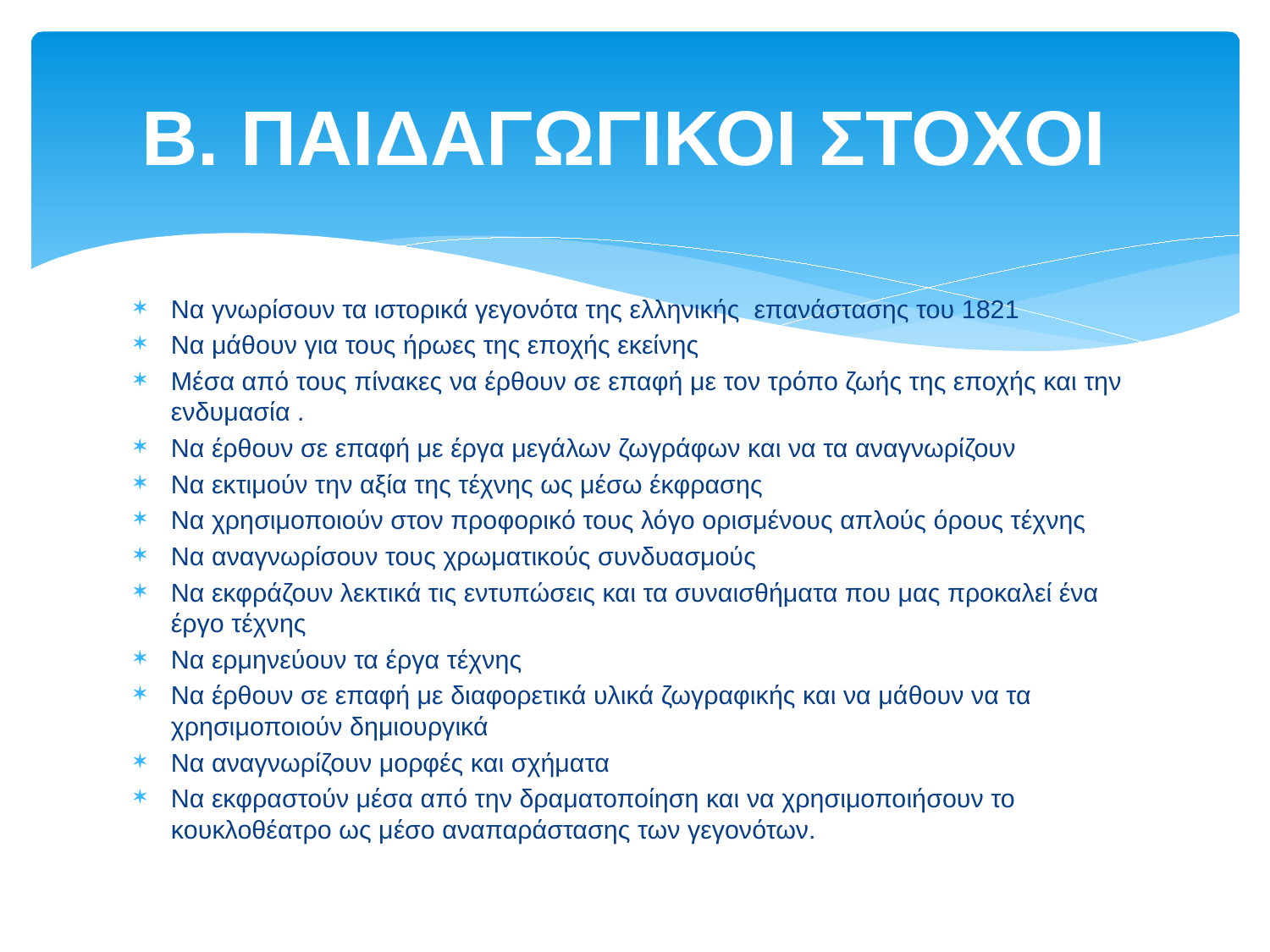

# Β. ΠΑΙΔΑΓΩΓΙΚΟΙ ΣΤΟΧΟΙ
Να γνωρίσουν τα ιστορικά γεγονότα της ελληνικής  επανάστασης του 1821
Να μάθουν για τους ήρωες της εποχής εκείνης
Μέσα από τους πίνακες να έρθουν σε επαφή με τον τρόπο ζωής της εποχής και την ενδυμασία .
Να έρθουν σε επαφή με έργα μεγάλων ζωγράφων και να τα αναγνωρίζουν
Να εκτιμούν την αξία της τέχνης ως μέσω έκφρασης
Να χρησιμοποιούν στον προφορικό τους λόγο ορισμένους απλούς όρους τέχνης
Να αναγνωρίσουν τους χρωματικούς συνδυασμούς
Να εκφράζουν λεκτικά τις εντυπώσεις και τα συναισθήματα που μας προκαλεί ένα έργο τέχνης
Να ερμηνεύουν τα έργα τέχνης
Να έρθουν σε επαφή με διαφορετικά υλικά ζωγραφικής και να μάθουν να τα χρησιμοποιούν δημιουργικά
Να αναγνωρίζουν μορφές και σχήματα
Να εκφραστούν μέσα από την δραματοποίηση και να χρησιμοποιήσουν το κουκλοθέατρο ως μέσο αναπαράστασης των γεγονότων.